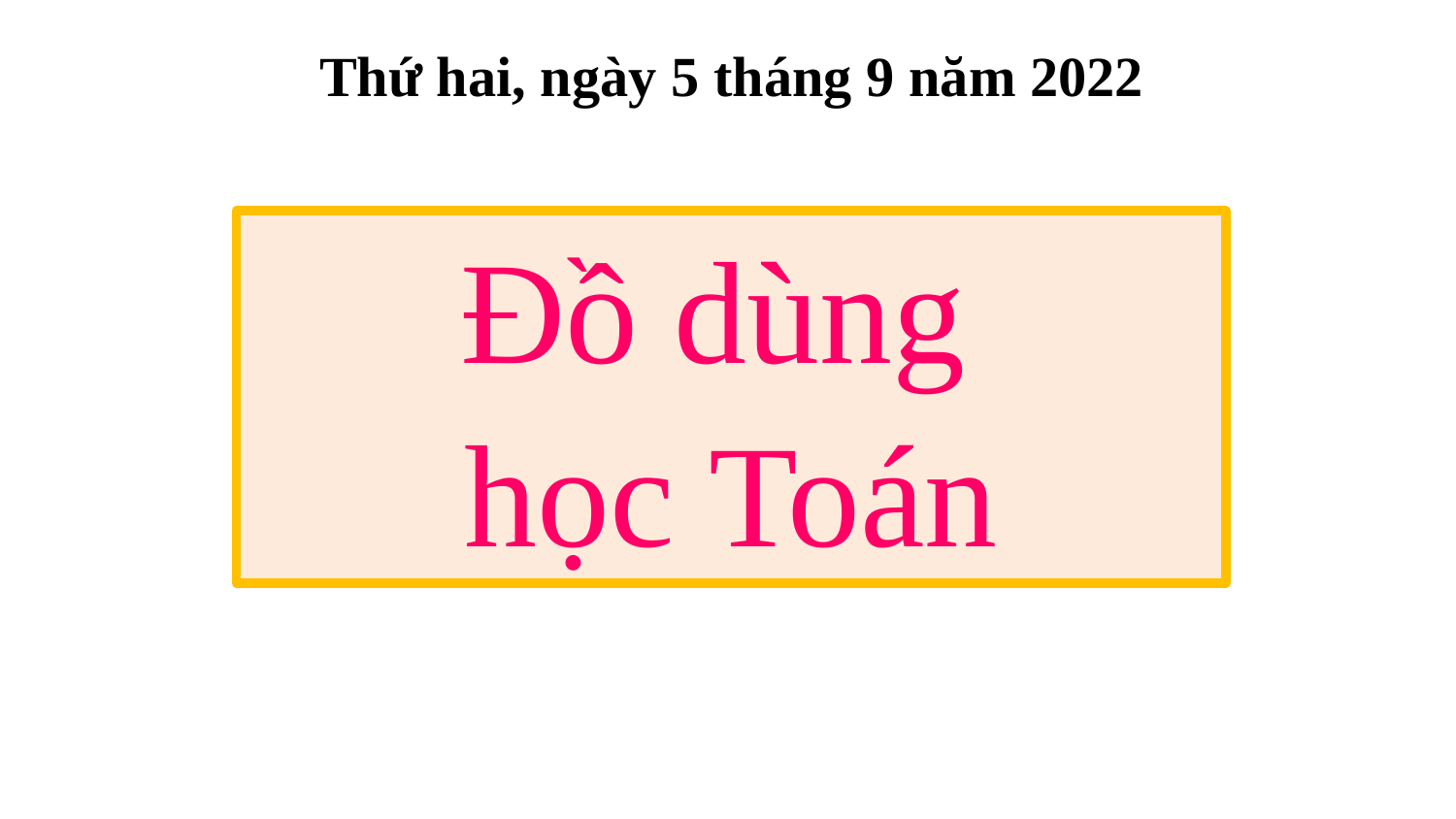

Thứ hai, ngày 5 tháng 9 năm 2022
Đồ dùng
học Toán